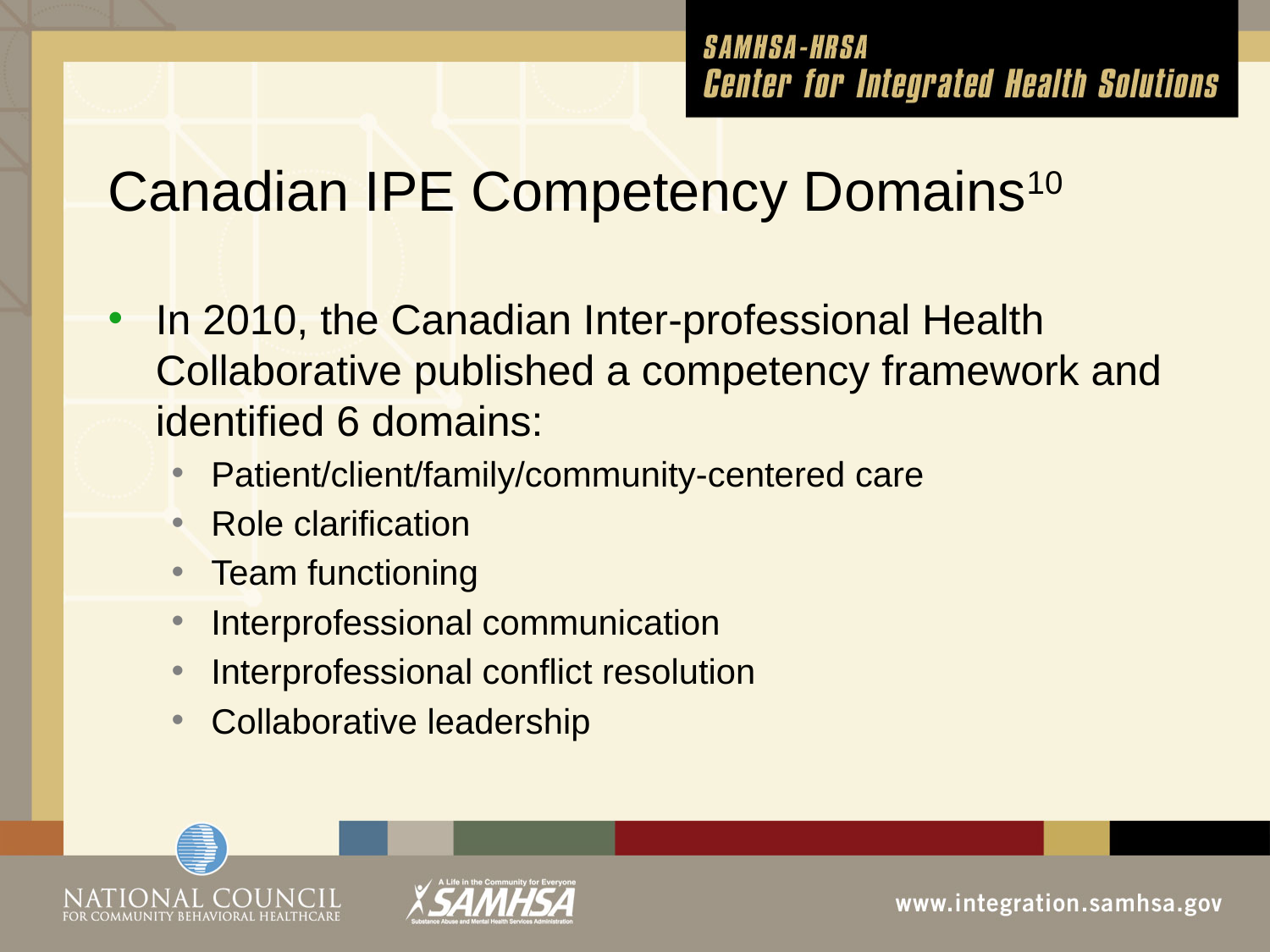

# Canadian IPE Competency Domains10
In 2010, the Canadian Inter-professional Health Collaborative published a competency framework and identified 6 domains:
Patient/client/family/community-centered care
Role clarification
Team functioning
Interprofessional communication
Interprofessional conflict resolution
Collaborative leadership